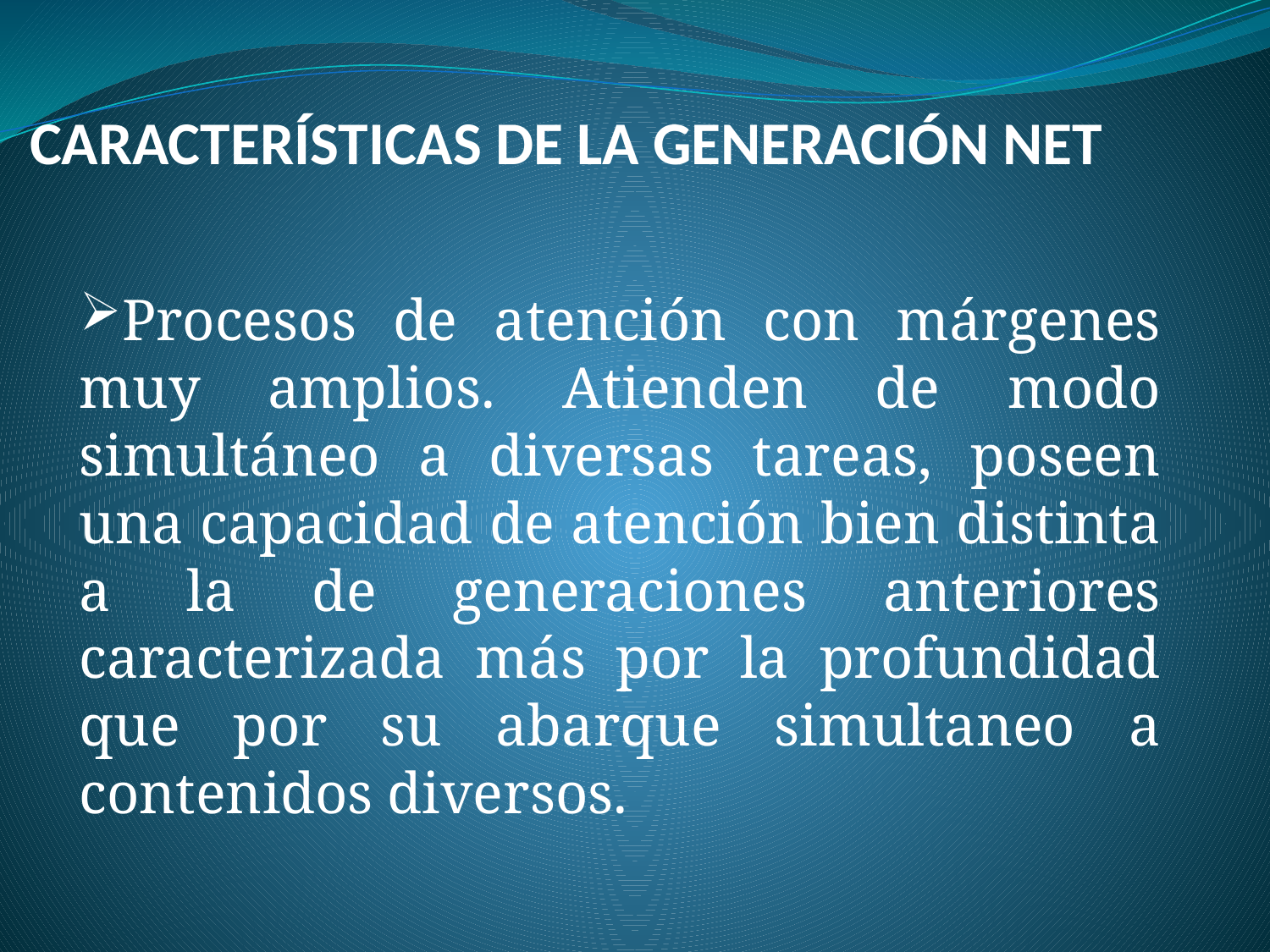

CARACTERÍSTICAS DE LA GENERACIÓN NET
Procesos de atención con márgenes muy amplios. Atienden de modo simultáneo a diversas tareas, poseen una capacidad de atención bien distinta a la de generaciones anteriores caracterizada más por la profundidad que por su abarque simultaneo a contenidos diversos.